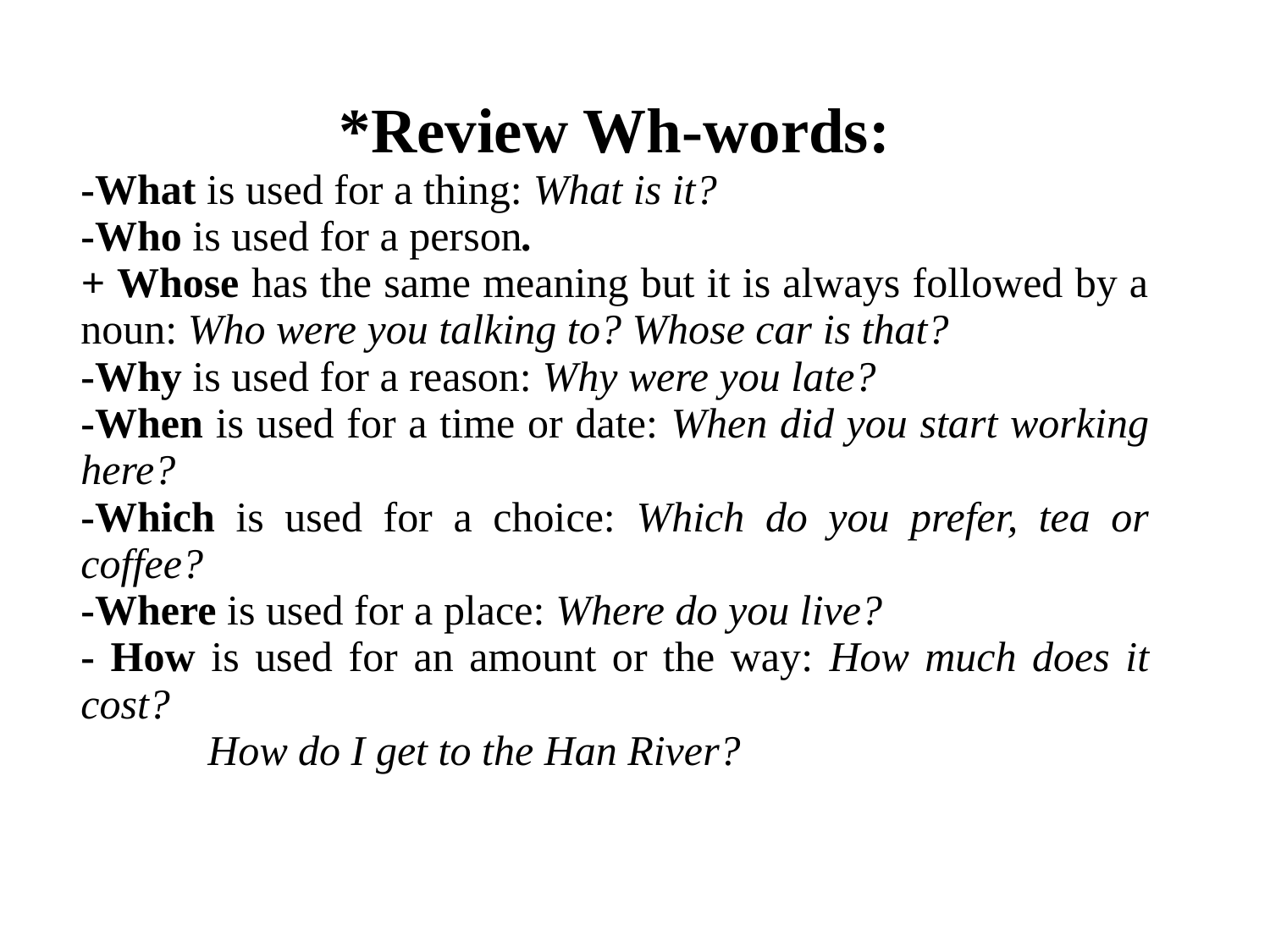

| \*Review Wh-words: -What is used for a thing: What is it? -Who is used for a person. + Whose has the same meaning but it is always followed by a noun: Who were you talking to? Whose car is that? -Why is used for a reason: Why were you late? -When is used for a time or date: When did you start working here? -Which is used for a choice: Which do you prefer, tea or coffee? -Where is used for a place: Where do you live? - How is used for an amount or the way: How much does it cost? How do I get to the Han River? |
| --- |